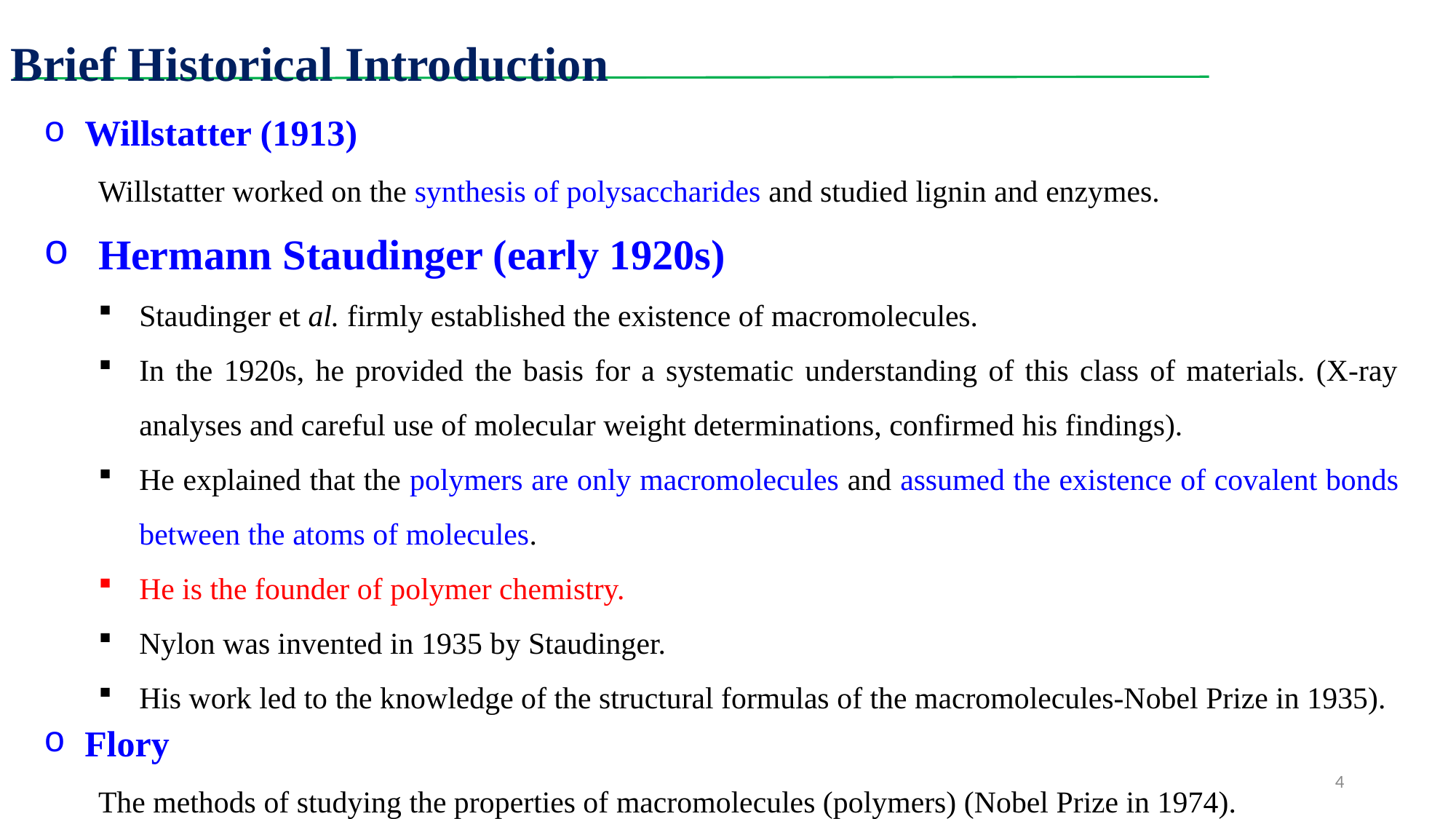

Brief Historical Introduction
Willstatter (1913)
Willstatter worked on the synthesis of polysaccharides and studied lignin and enzymes.
Hermann Staudinger (early 1920s)
Staudinger et al. firmly established the existence of macromolecules.
In the 1920s, he provided the basis for a systematic understanding of this class of materials. (X-ray analyses and careful use of molecular weight determinations, confirmed his findings).
He explained that the polymers are only macromolecules and assumed the existence of covalent bonds between the atoms of molecules.
He is the founder of polymer chemistry.
Nylon was invented in 1935 by Staudinger.
His work led to the knowledge of the structural formulas of the macromolecules-Nobel Prize in 1935).
Flory
The methods of studying the properties of macromolecules (polymers) (Nobel Prize in 1974).
4